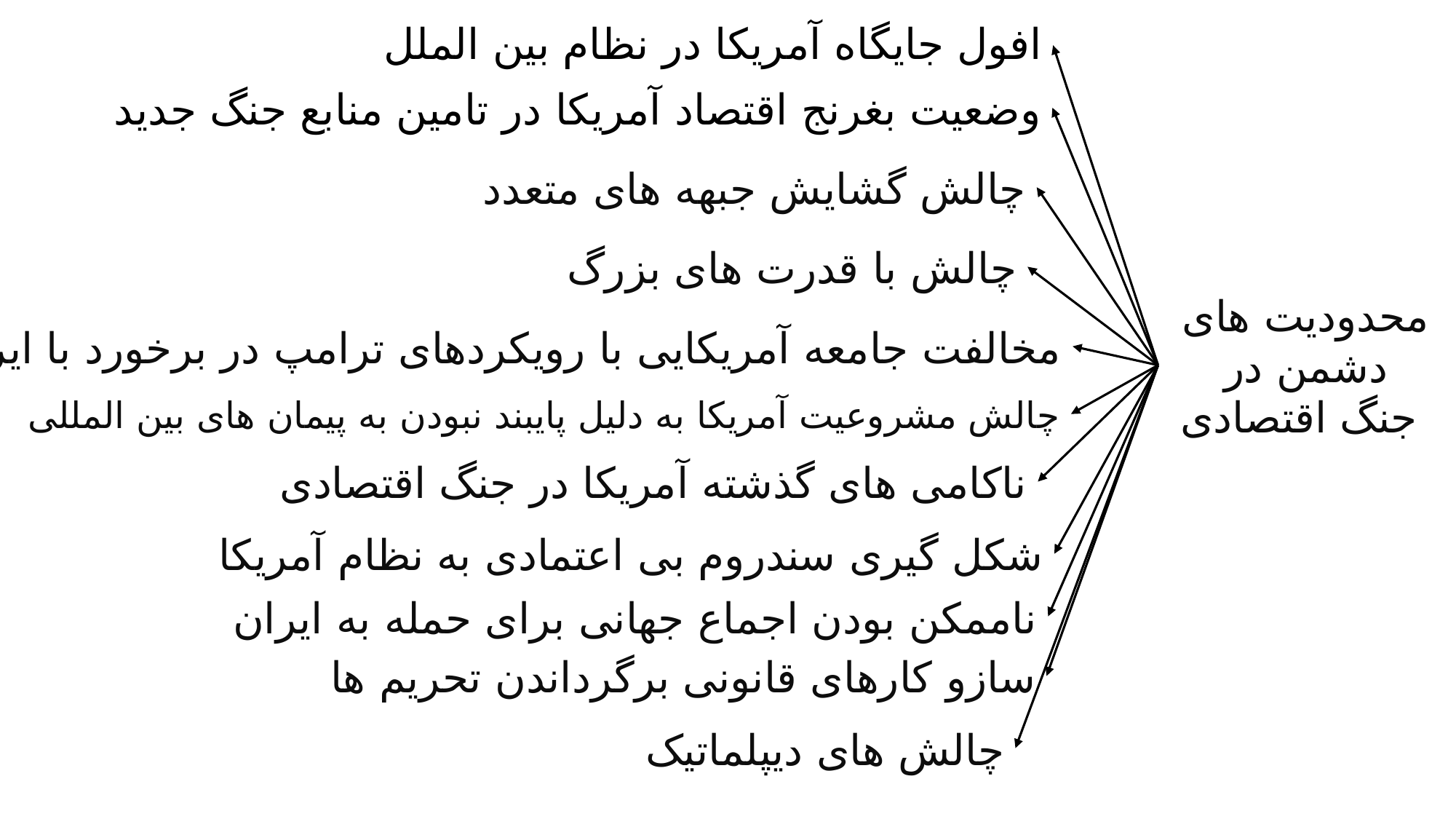

افول جایگاه آمریکا در نظام بین الملل
وضعیت بغرنج اقتصاد آمریکا در تامین منابع جنگ جدید
چالش گشایش جبهه های متعدد
چالش با قدرت های بزرگ
محدودیت های
دشمن در
جنگ اقتصادی
مخالفت جامعه آمریکایی با رویکردهای ترامپ در برخورد با ایران
چالش مشروعیت آمریکا به دلیل پایبند نبودن به پیمان های بین المللی
ناکامی های گذشته آمریکا در جنگ اقتصادی
شکل گیری سندروم بی اعتمادی به نظام آمریکا
ناممکن بودن اجماع جهانی برای حمله به ایران
سازو کارهای قانونی برگرداندن تحریم ها
چالش های دیپلماتیک